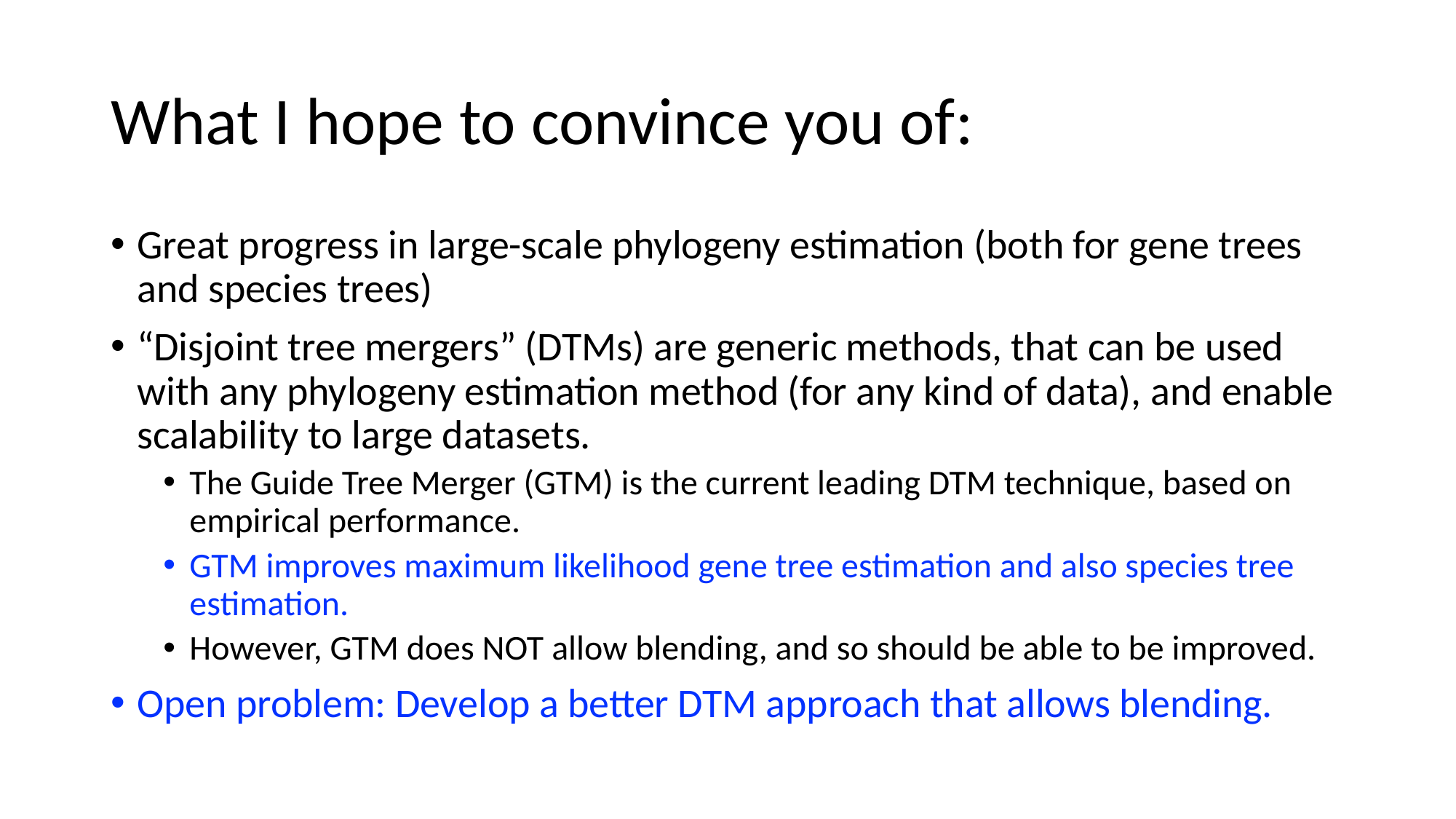

# What I hope to convince you of:
Great progress in large-scale phylogeny estimation (both for gene trees and species trees)
“Disjoint tree mergers” (DTMs) are generic methods, that can be used with any phylogeny estimation method (for any kind of data), and enable scalability to large datasets.
The Guide Tree Merger (GTM) is the current leading DTM technique, based on empirical performance.
GTM improves maximum likelihood gene tree estimation and also species tree estimation.
However, GTM does NOT allow blending, and so should be able to be improved.
Open problem: Develop a better DTM approach that allows blending.